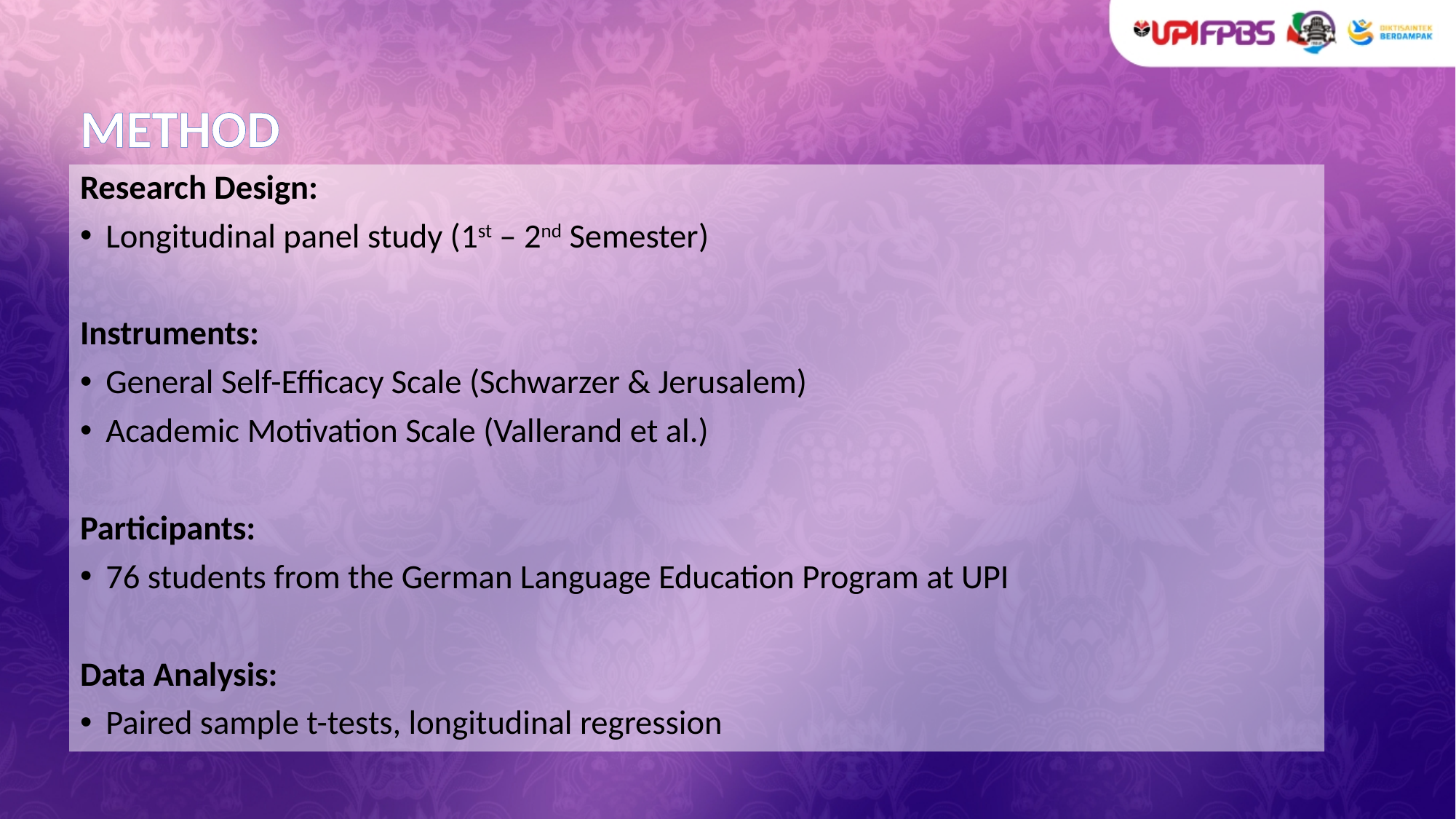

# METHOD
Research Design:
Longitudinal panel study (1st – 2nd Semester)

Instruments:
General Self-Efficacy Scale (Schwarzer & Jerusalem)
Academic Motivation Scale (Vallerand et al.)

Participants:
76 students from the German Language Education Program at UPI

Data Analysis:
Paired sample t-tests, longitudinal regression